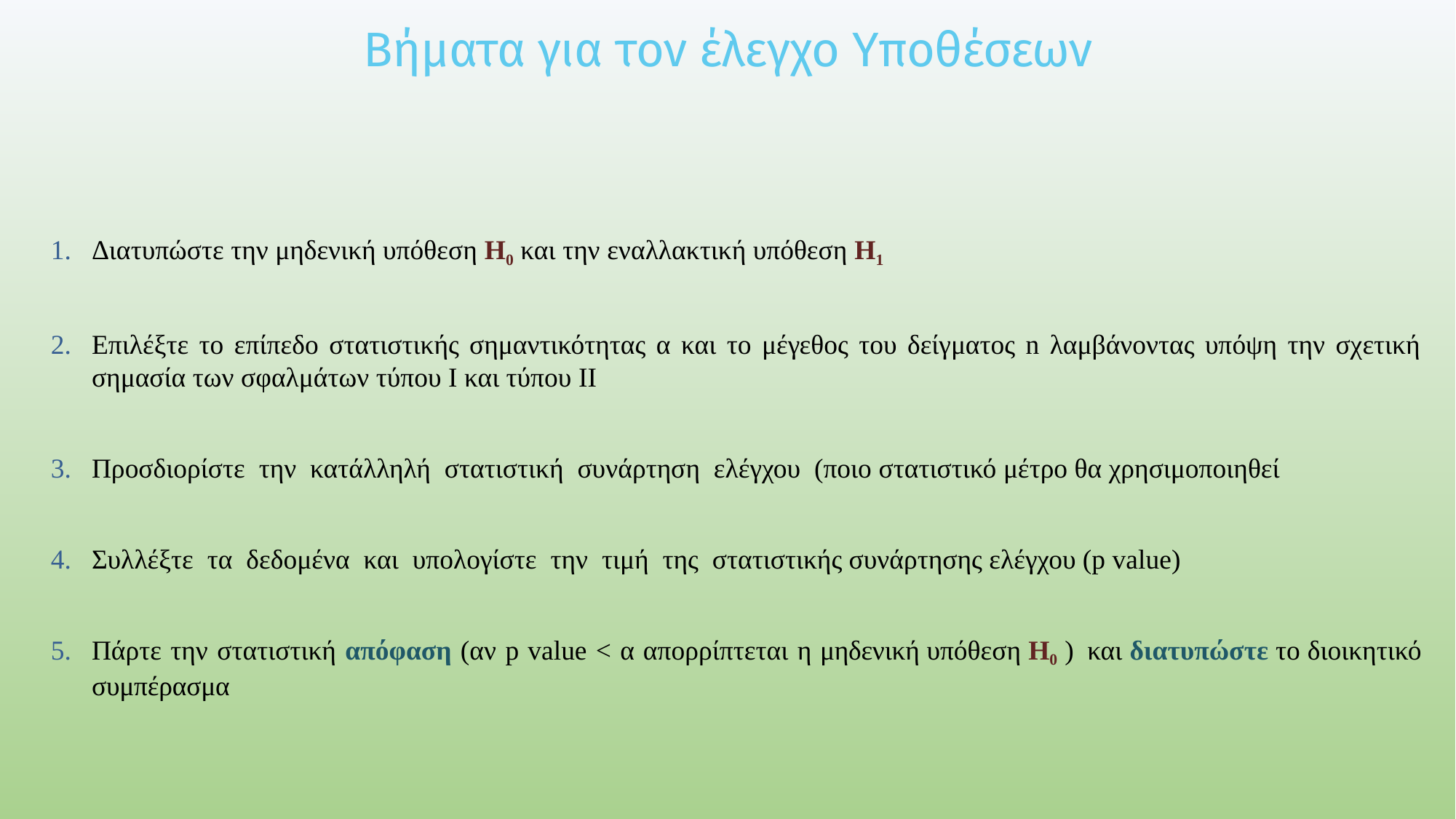

# Βήματα για τον έλεγχο Υποθέσεων
Διατυπώστε την μηδενική υπόθεση Η0 και την εναλλακτική υπόθεση Η1

Επιλέξτε το επίπεδο στατιστικής σημαντικότητας α και το μέγεθος του δείγματος n λαμβάνοντας υπόψη την σχετική σημασία των σφαλμάτων τύπου Ι και τύπου ΙΙ

Προσδιορίστε  την  κατάλληλή  στατιστική  συνάρτηση  ελέγχου  (ποιο στατιστικό μέτρο θα χρησιμοποιηθεί

Συλλέξτε  τα  δεδομένα  και  υπολογίστε  την  τιμή  της  στατιστικής συνάρτησης ελέγχου (p value)

Πάρτε την στατιστική απόφαση (αν p value < α απορρίπτεται η μηδενική υπόθεση Η0 ) και διατυπώστε το διοικητικό συμπέρασμα